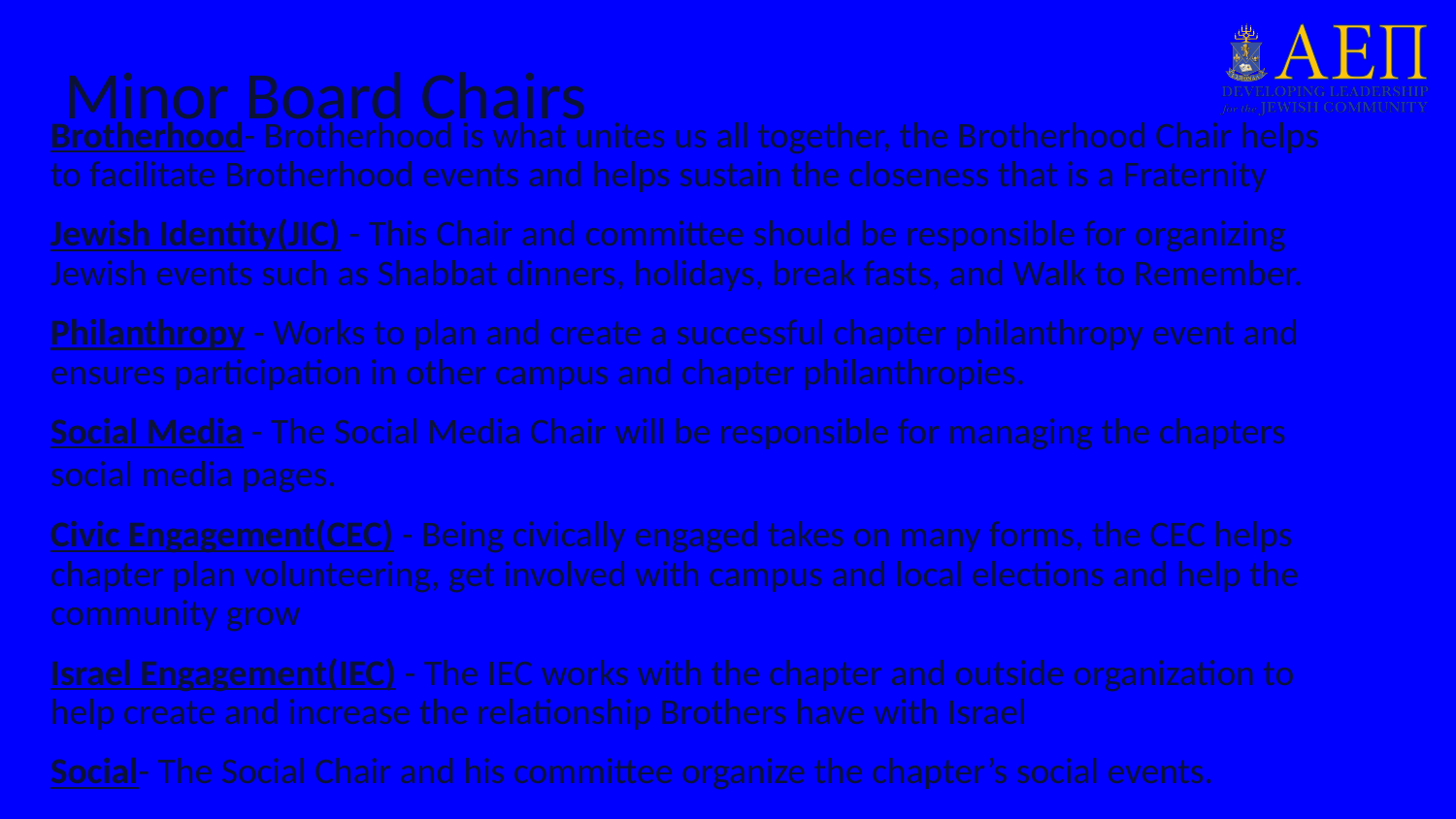

# Minor Board Chairs
Brotherhood- Brotherhood is what unites us all together, the Brotherhood Chair helps to facilitate Brotherhood events and helps sustain the closeness that is a Fraternity
Jewish Identity(JIC) - This Chair and committee should be responsible for organizing Jewish events such as Shabbat dinners, holidays, break fasts, and Walk to Remember.
Philanthropy - Works to plan and create a successful chapter philanthropy event and ensures participation in other campus and chapter philanthropies.
Social Media - The Social Media Chair will be responsible for managing the chapters social media pages.
Civic Engagement(CEC) - Being civically engaged takes on many forms, the CEC helps chapter plan volunteering, get involved with campus and local elections and help the community grow
Israel Engagement(IEC) - The IEC works with the chapter and outside organization to help create and increase the relationship Brothers have with Israel
Social- The Social Chair and his committee organize the chapter’s social events.